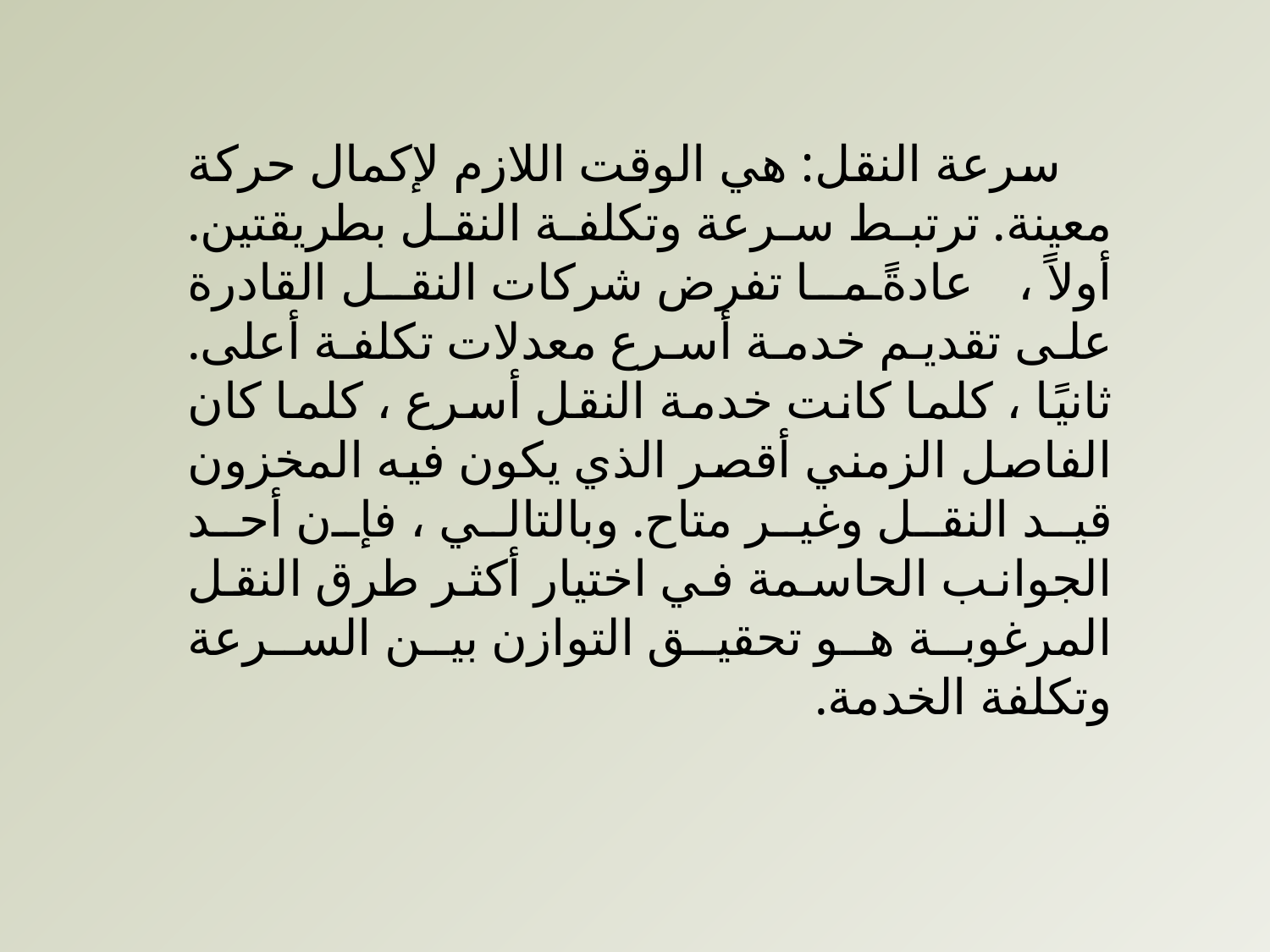

سرعة النقل: هي الوقت اللازم لإكمال حركة معينة. ترتبط سرعة وتكلفة النقل بطريقتين. أولاً ، عادةً ما تفرض شركات النقل القادرة على تقديم خدمة أسرع معدلات تكلفة أعلى. ثانيًا ، كلما كانت خدمة النقل أسرع ، كلما كان الفاصل الزمني أقصر الذي يكون فيه المخزون قيد النقل وغير متاح. وبالتالي ، فإن أحد الجوانب الحاسمة في اختيار أكثر طرق النقل المرغوبة هو تحقيق التوازن بين السرعة وتكلفة الخدمة.